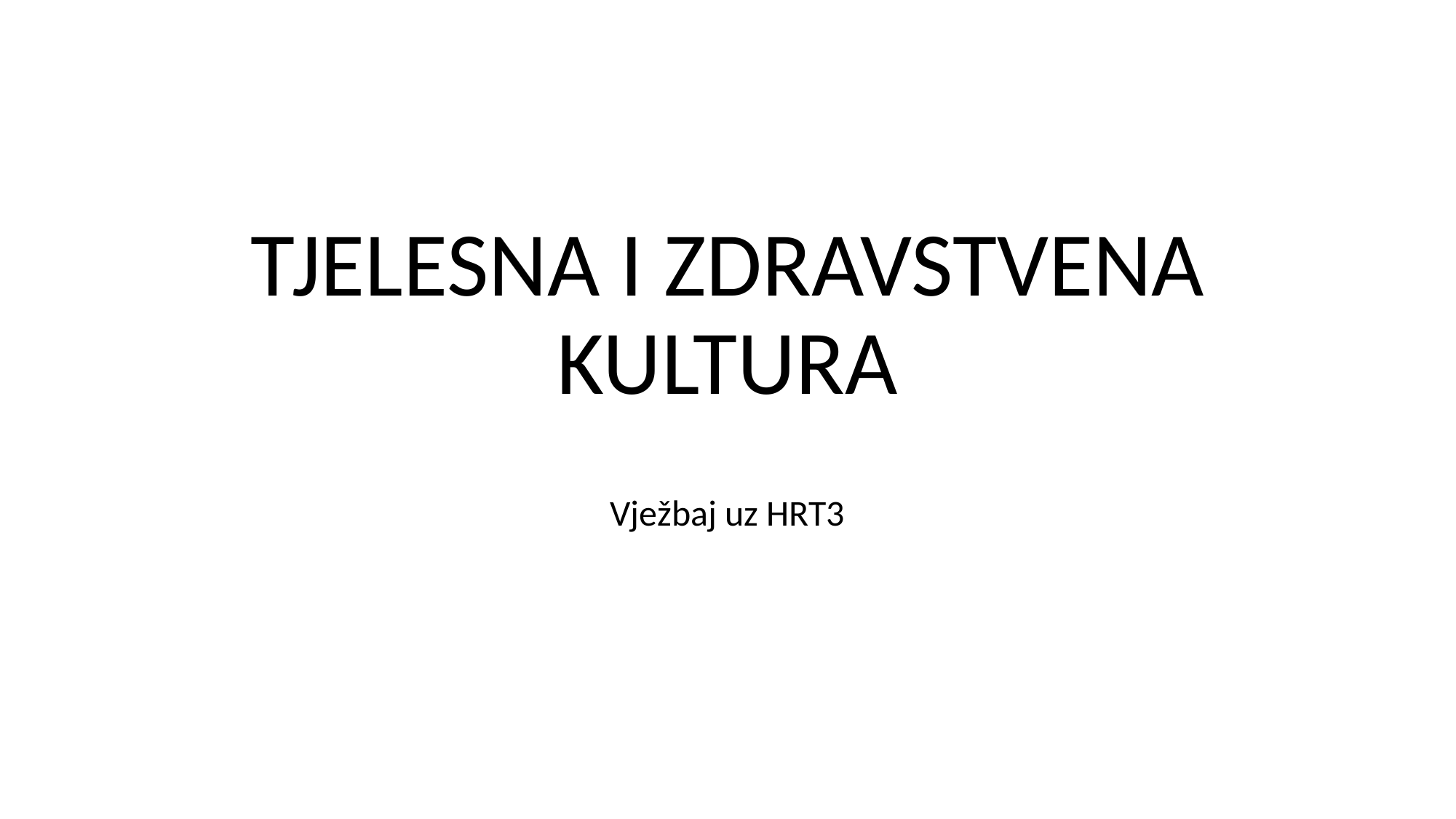

# TJELESNA I ZDRAVSTVENA KULTURA

Vježbaj uz HRT3